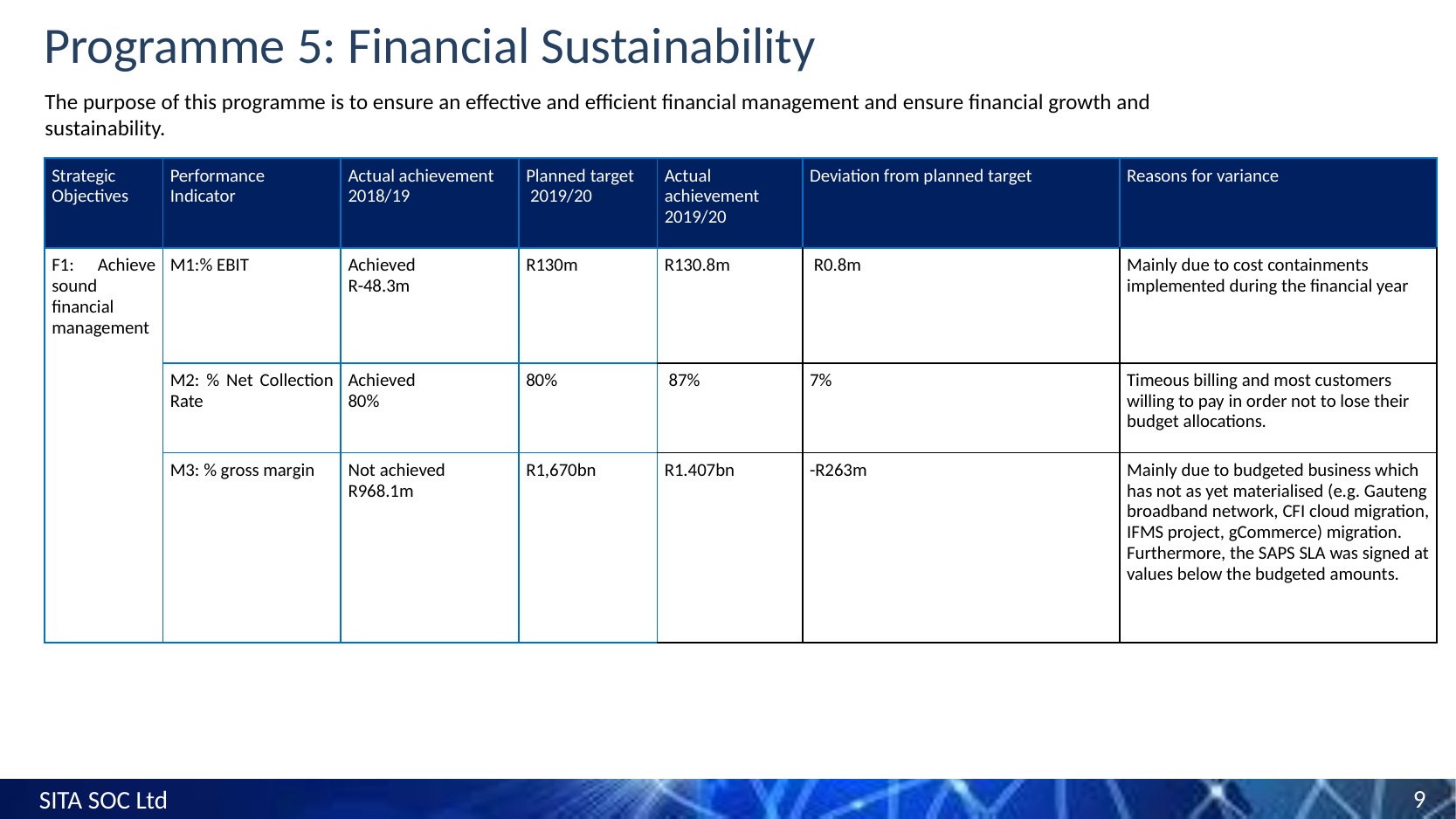

# Programme 5: Financial Sustainability
The purpose of this programme is to ensure an effective and efficient financial management and ensure financial growth and sustainability.
| Strategic Objectives | Performance Indicator | Actual achievement 2018/19 | Planned target 2019/20 | Actual achievement 2019/20 | Deviation from planned target | Reasons for variance |
| --- | --- | --- | --- | --- | --- | --- |
| F1: Achieve sound financial management | M1:% EBIT | Achieved R-48.3m | R130m | R130.8m | R0.8m | Mainly due to cost containments implemented during the financial year |
|  | M2: % Net Collection Rate | Achieved 80% | 80% | 87% | 7% | Timeous billing and most customers willing to pay in order not to lose their budget allocations. |
|  | M3: % gross margin | Not achieved R968.1m | R1,670bn | R1.407bn | -R263m | Mainly due to budgeted business which has not as yet materialised (e.g. Gauteng broadband network, CFI cloud migration, IFMS project, gCommerce) migration. Furthermore, the SAPS SLA was signed at values below the budgeted amounts. |